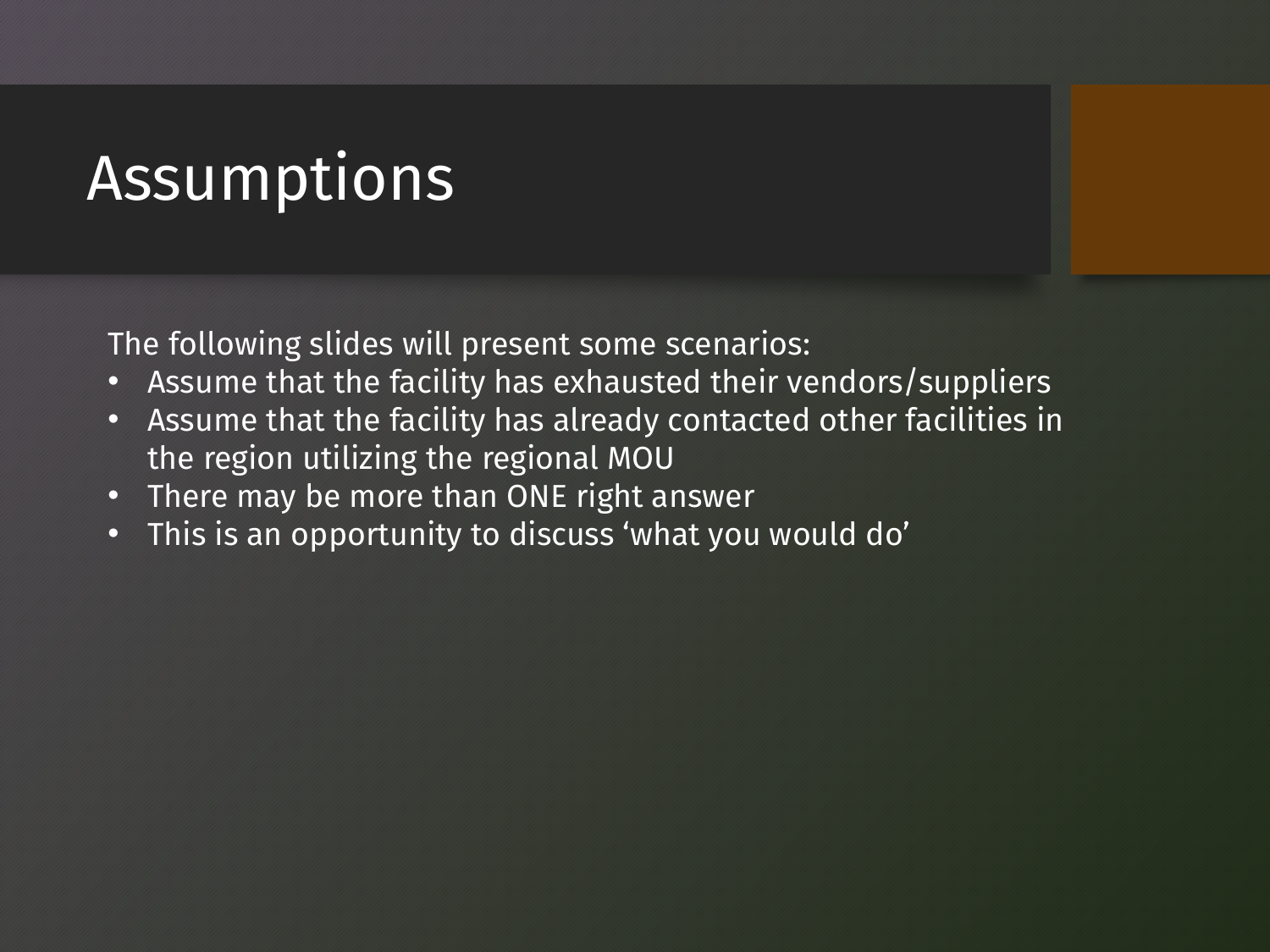

# Assumptions
The following slides will present some scenarios:
Assume that the facility has exhausted their vendors/suppliers
Assume that the facility has already contacted other facilities in the region utilizing the regional MOU
There may be more than ONE right answer
This is an opportunity to discuss ‘what you would do’